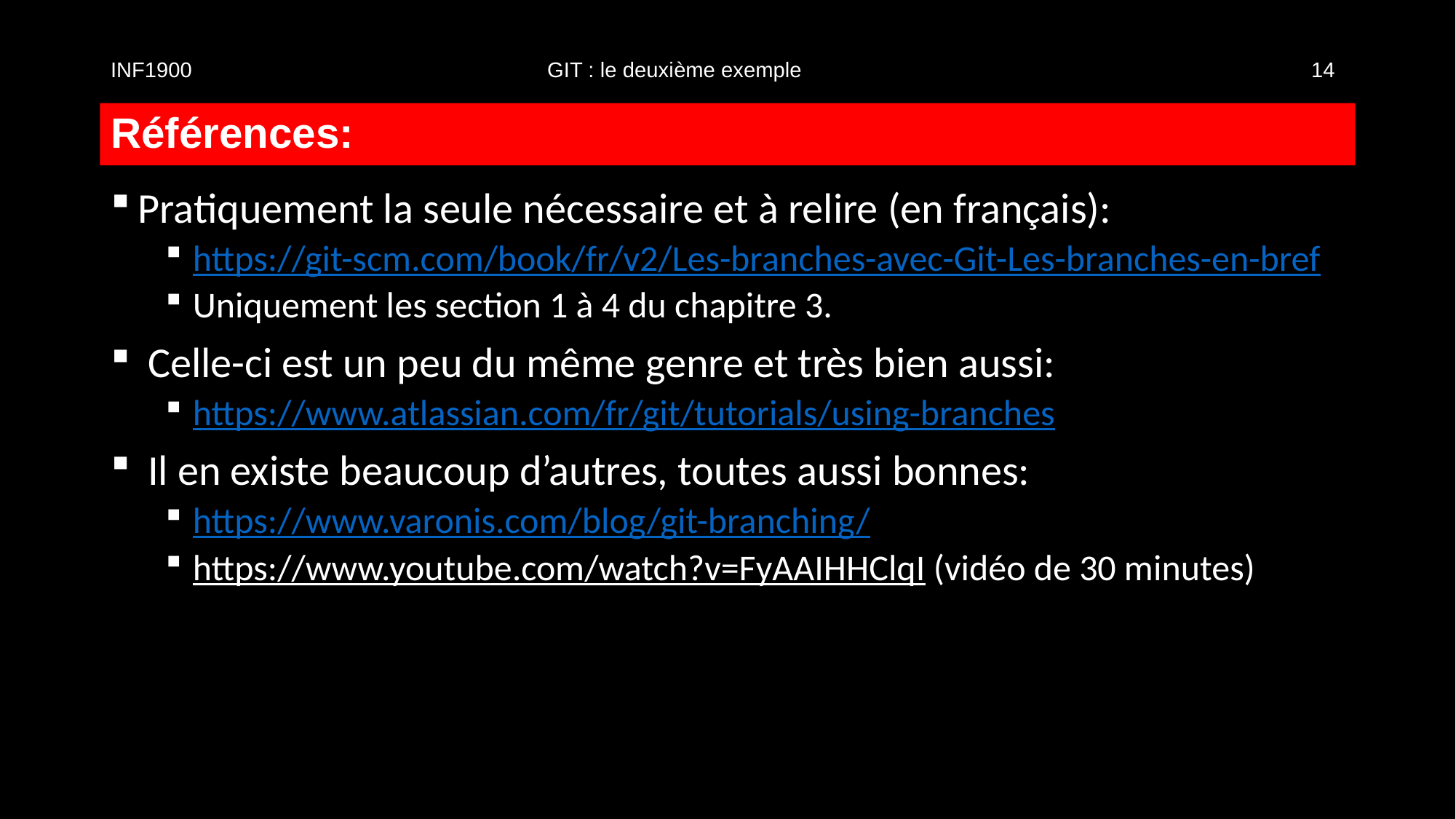

INF1900				GIT : le deuxième exemple 					14
# Références:
Pratiquement la seule nécessaire et à relire (en français):
https://git-scm.com/book/fr/v2/Les-branches-avec-Git-Les-branches-en-bref
Uniquement les section 1 à 4 du chapitre 3.
 Celle-ci est un peu du même genre et très bien aussi:
https://www.atlassian.com/fr/git/tutorials/using-branches
 Il en existe beaucoup d’autres, toutes aussi bonnes:
https://www.varonis.com/blog/git-branching/
https://www.youtube.com/watch?v=FyAAIHHClqI (vidéo de 30 minutes)